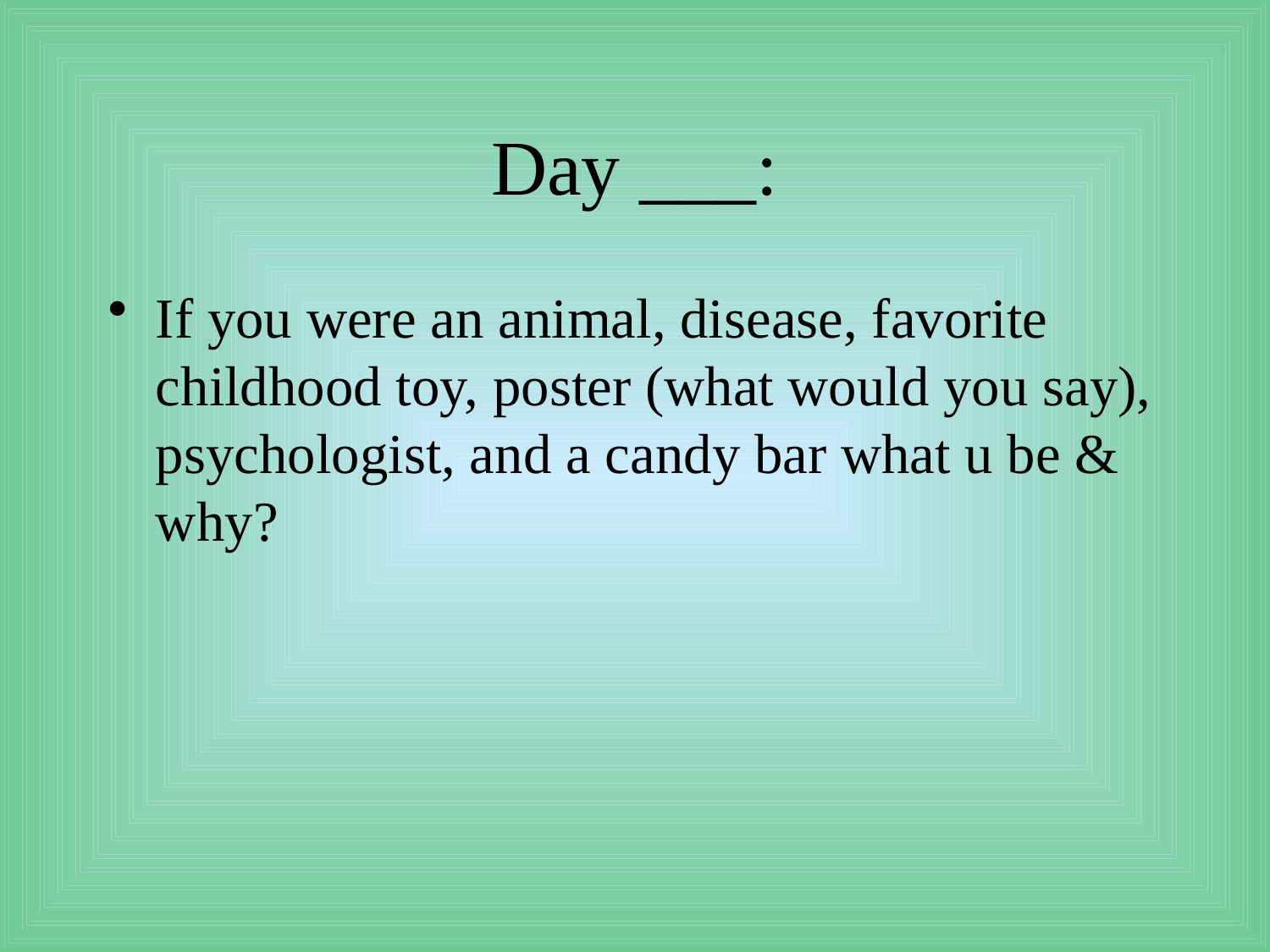

# Day ___:
If you were an animal, disease, favorite childhood toy, poster (what would you say), psychologist, and a candy bar what u be & why?